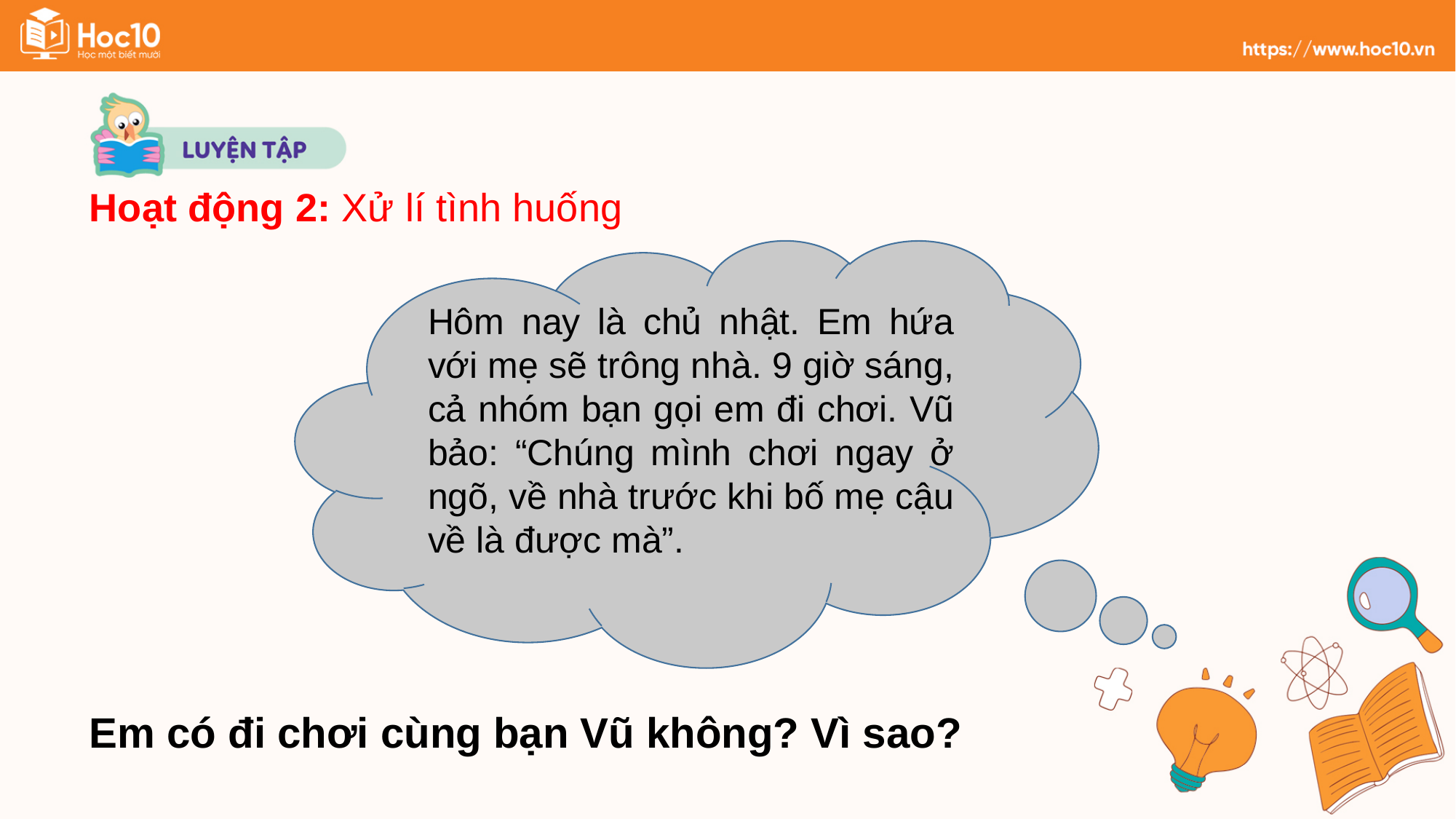

Hoạt động 2: Xử lí tình huống

Hôm nay là chủ nhật. Em hứa với mẹ sẽ trông nhà. 9 giờ sáng, cả nhóm bạn gọi em đi chơi. Vũ bảo: “Chúng mình chơi ngay ở ngõ, về nhà trước khi bố mẹ cậu về là được mà”.
Em có đi chơi cùng bạn Vũ không? Vì sao?